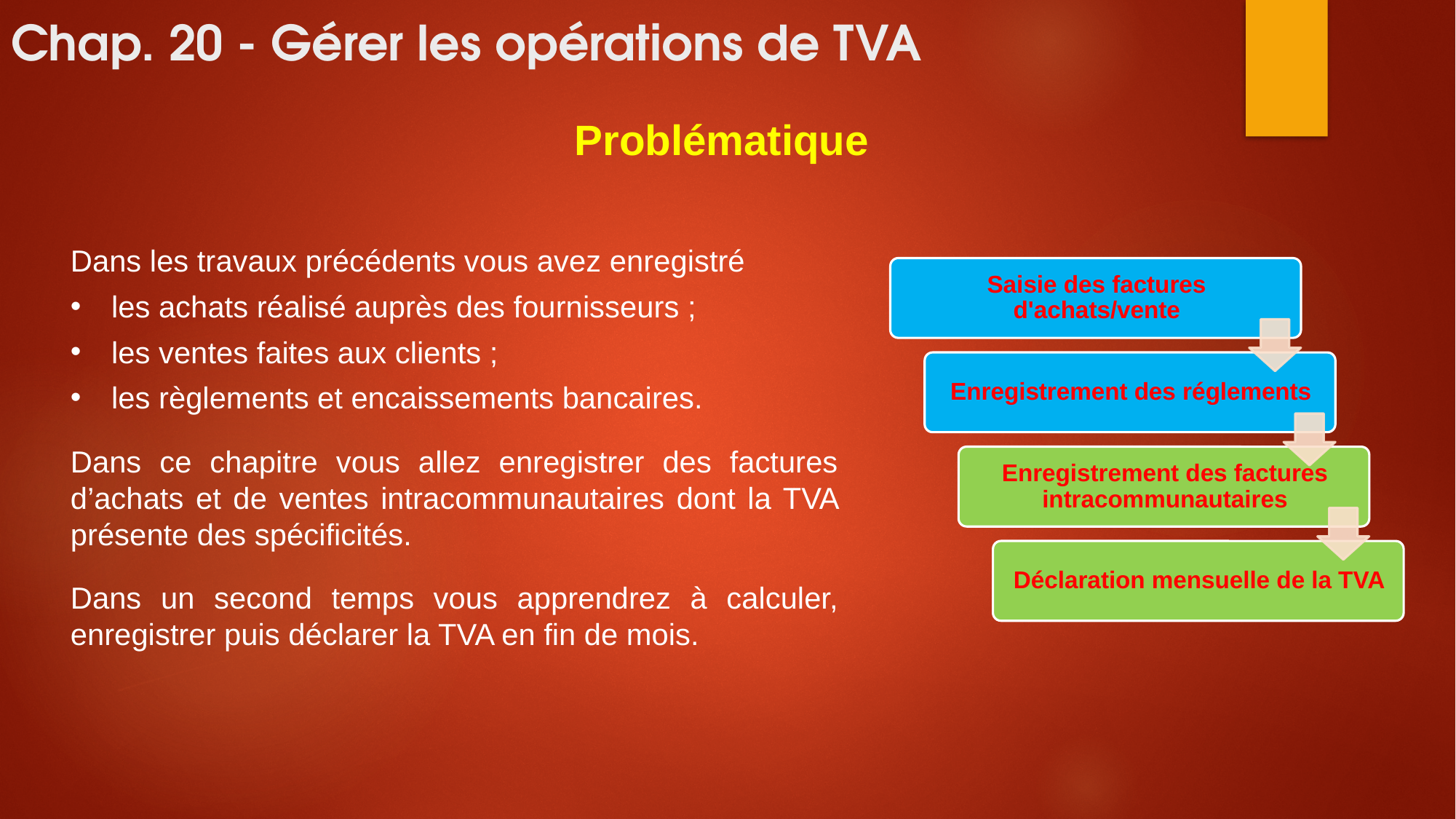

# Chap. 20 - Gérer les opérations de TVA
Problématique
Dans les travaux précédents vous avez enregistré
les achats réalisé auprès des fournisseurs ;
les ventes faites aux clients ;
les règlements et encaissements bancaires.
Dans ce chapitre vous allez enregistrer des factures d’achats et de ventes intracommunautaires dont la TVA présente des spécificités.
Dans un second temps vous apprendrez à calculer, enregistrer puis déclarer la TVA en fin de mois.
Saisie des factures d'achats/vente
Enregistrement des réglements
Enregistrement des factures intracommunautaires
Déclaration mensuelle de la TVA